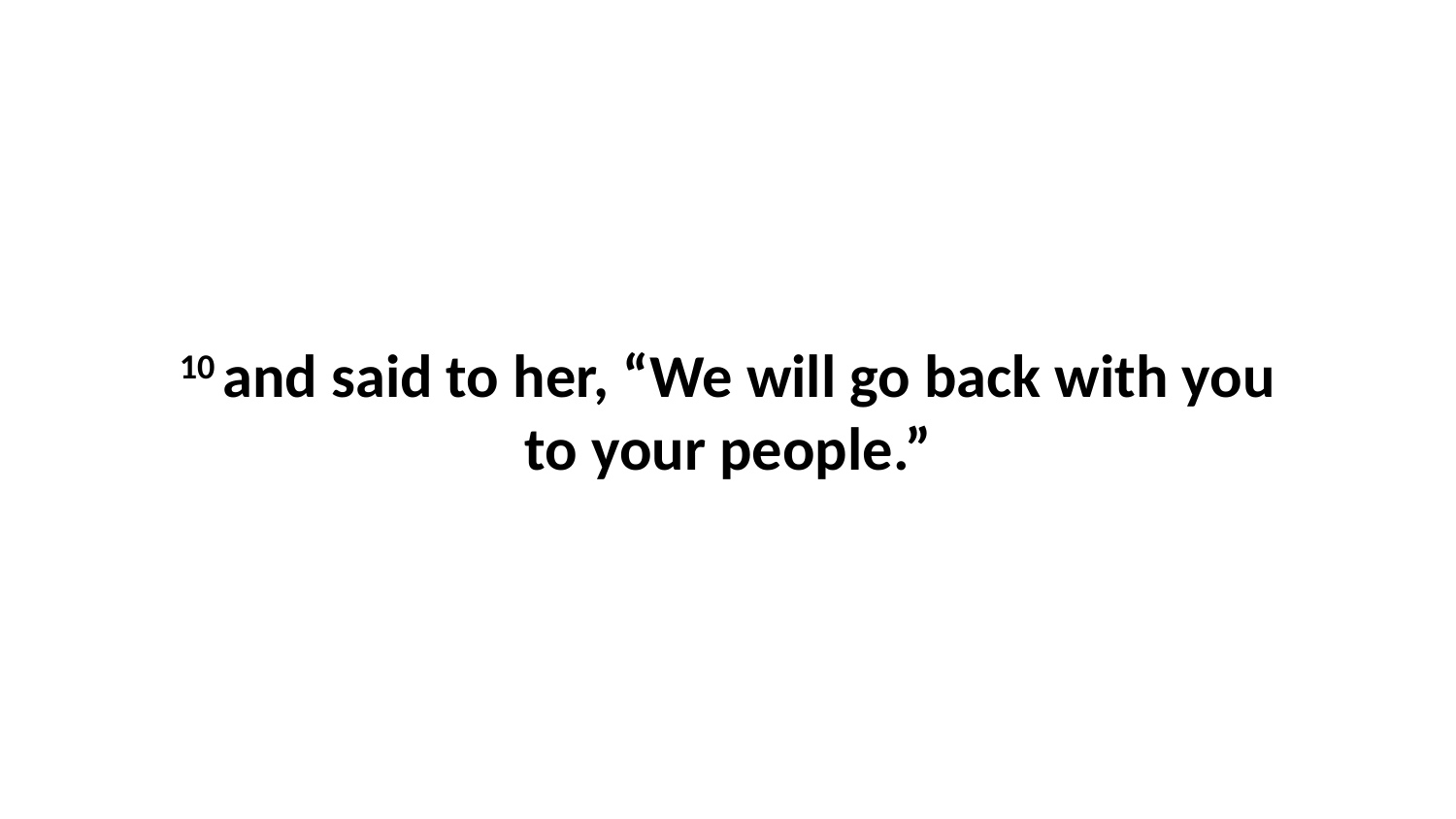

10 and said to her, “We will go back with you to your people.”